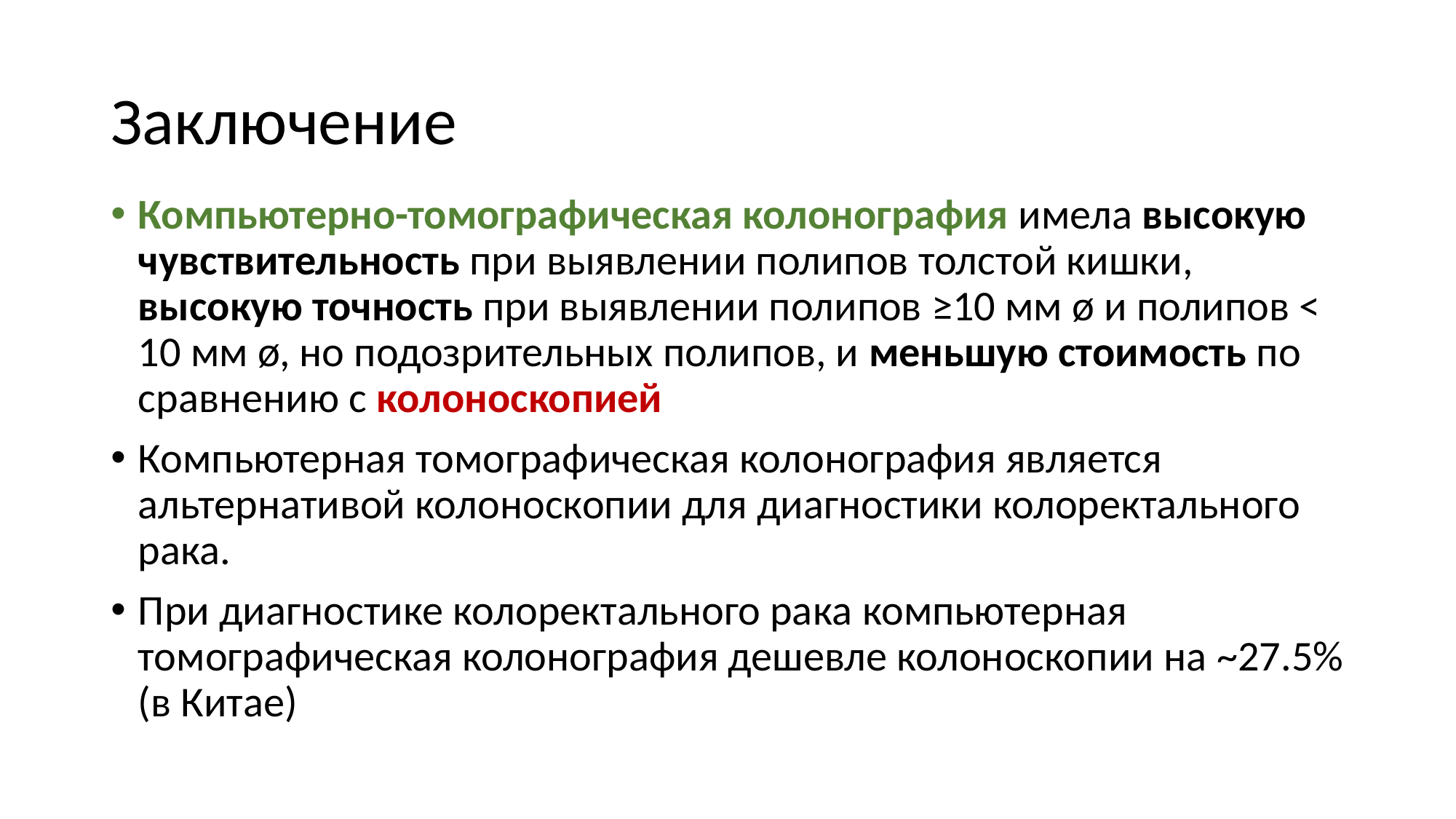

# Заключение
Компьютерно-томографическая колонография имела высокую чувствительность при выявлении полипов толстой кишки, высокую точность при выявлении полипов ≥10 мм ø и полипов < 10 мм ø, но подозрительных полипов, и меньшую стоимость по сравнению с колоноскопией
Компьютерная томографическая колонография является альтернативой колоноскопии для диагностики колоректального рака.
При диагностике колоректального рака компьютерная томографическая колонография дешевле колоноскопии на ~27.5% (в Китае)